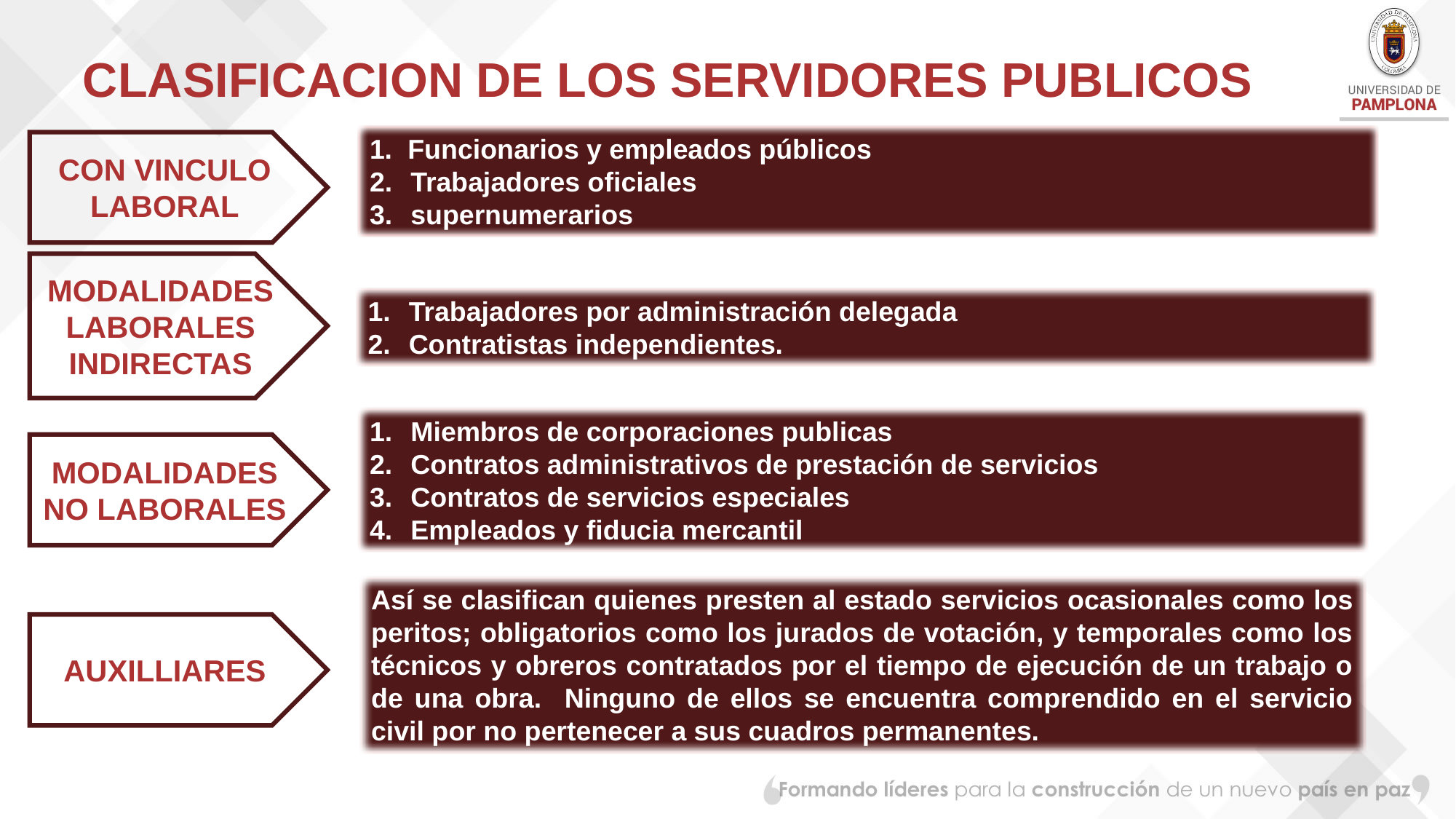

CLASIFICACION DE LOS SERVIDORES PUBLICOS
1.  Funcionarios y empleados públicos
Trabajadores oficiales
supernumerarios
CON VINCULO LABORAL
MODALIDADES LABORALES INDIRECTAS
Trabajadores por administración delegada
Contratistas independientes.
Miembros de corporaciones publicas
Contratos administrativos de prestación de servicios
Contratos de servicios especiales
Empleados y fiducia mercantil
MODALIDADES NO LABORALES
Así se clasifican quienes presten al estado servicios ocasionales como los peritos; obligatorios como los jurados de votación, y temporales como los técnicos y obreros contratados por el tiempo de ejecución de un trabajo o de una obra.  Ninguno de ellos se encuentra comprendido en el servicio civil por no pertenecer a sus cuadros permanentes.
AUXILLIARES